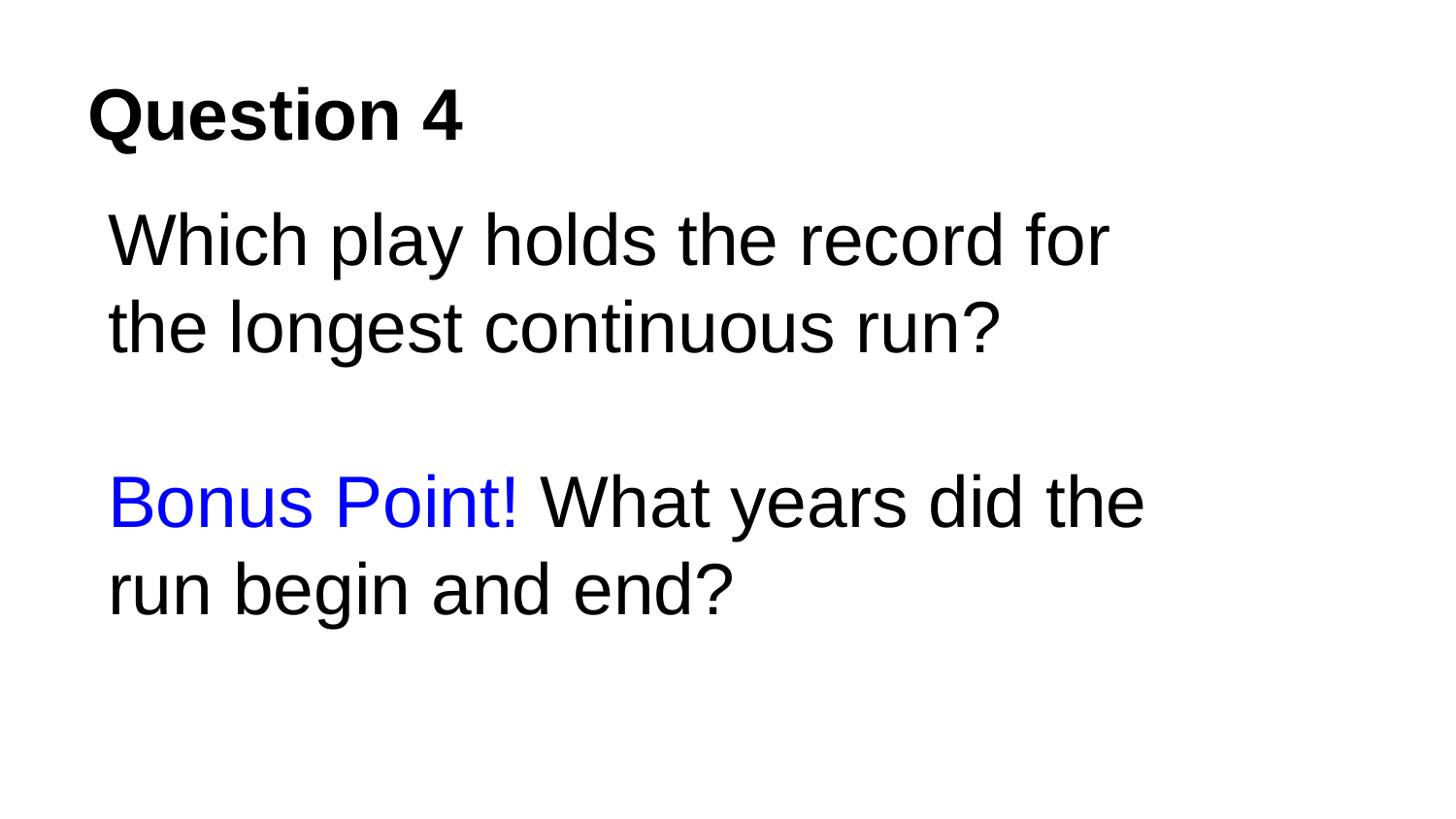

# Question 4
Which play holds the record for the longest continuous run?
Bonus Point! What years did the run begin and end?